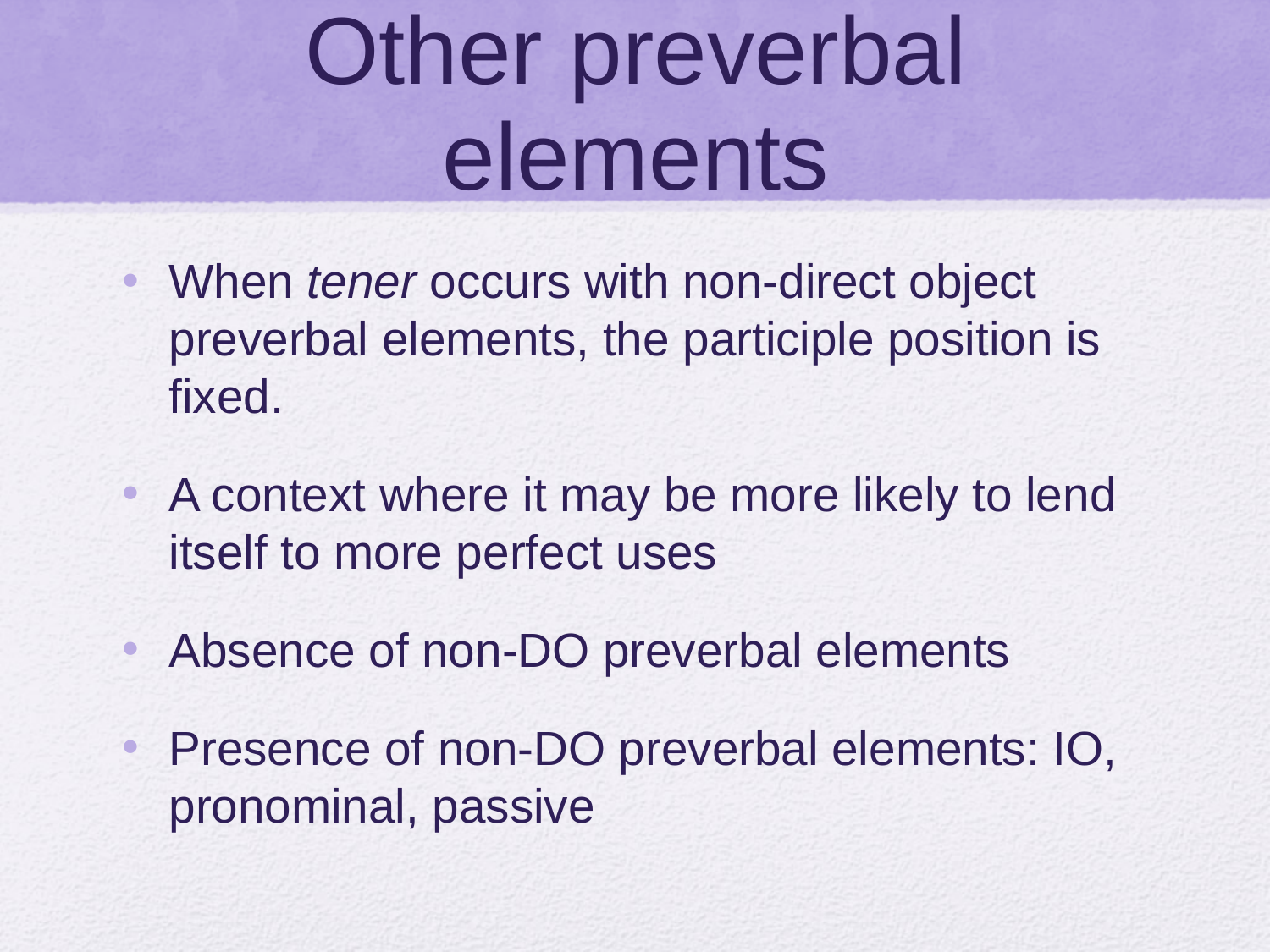

# Other preverbal elements
When tener occurs with non-direct object preverbal elements, the participle position is fixed.
A context where it may be more likely to lend itself to more perfect uses
Absence of non-DO preverbal elements
Presence of non-DO preverbal elements: IO, pronominal, passive